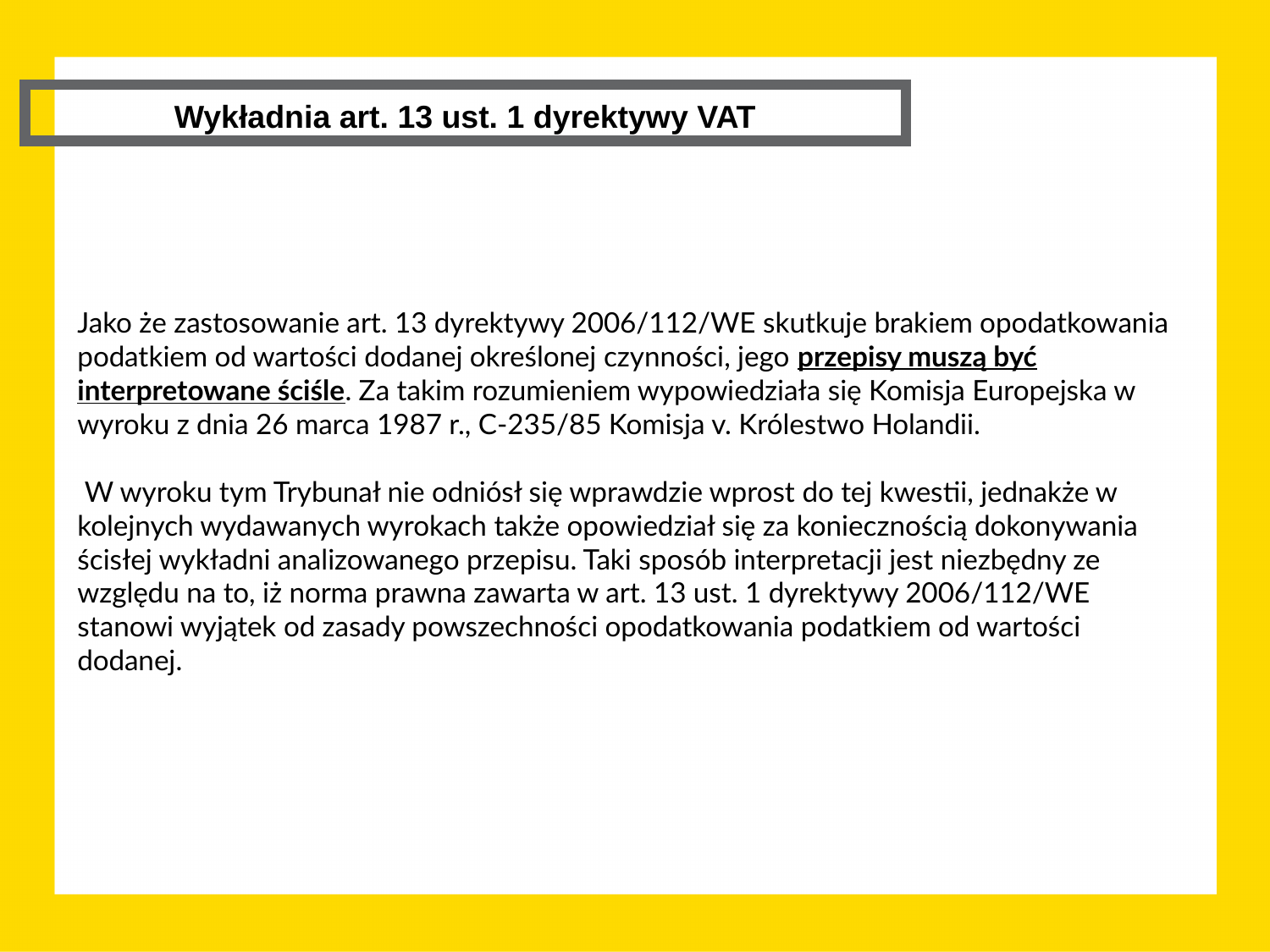

Wykładnia art. 13 ust. 1 dyrektywy VAT
Jako że zastosowanie art. 13 dyrektywy 2006/112/WE skutkuje brakiem opodatkowania podatkiem od wartości dodanej określonej czynności, jego przepisy muszą być interpretowane ściśle. Za takim rozumieniem wypowiedziała się Komisja Europejska w wyroku z dnia 26 marca 1987 r., C-235/85 Komisja v. Królestwo Holandii.

 W wyroku tym Trybunał nie odniósł się wprawdzie wprost do tej kwestii, jednakże w kolejnych wydawanych wyrokach także opowiedział się za koniecznością dokonywania ścisłej wykładni analizowanego przepisu. Taki sposób interpretacji jest niezbędny ze względu na to, iż norma prawna zawarta w art. 13 ust. 1 dyrektywy 2006/112/WE stanowi wyjątek od zasady powszechności opodatkowania podatkiem od wartości dodanej.